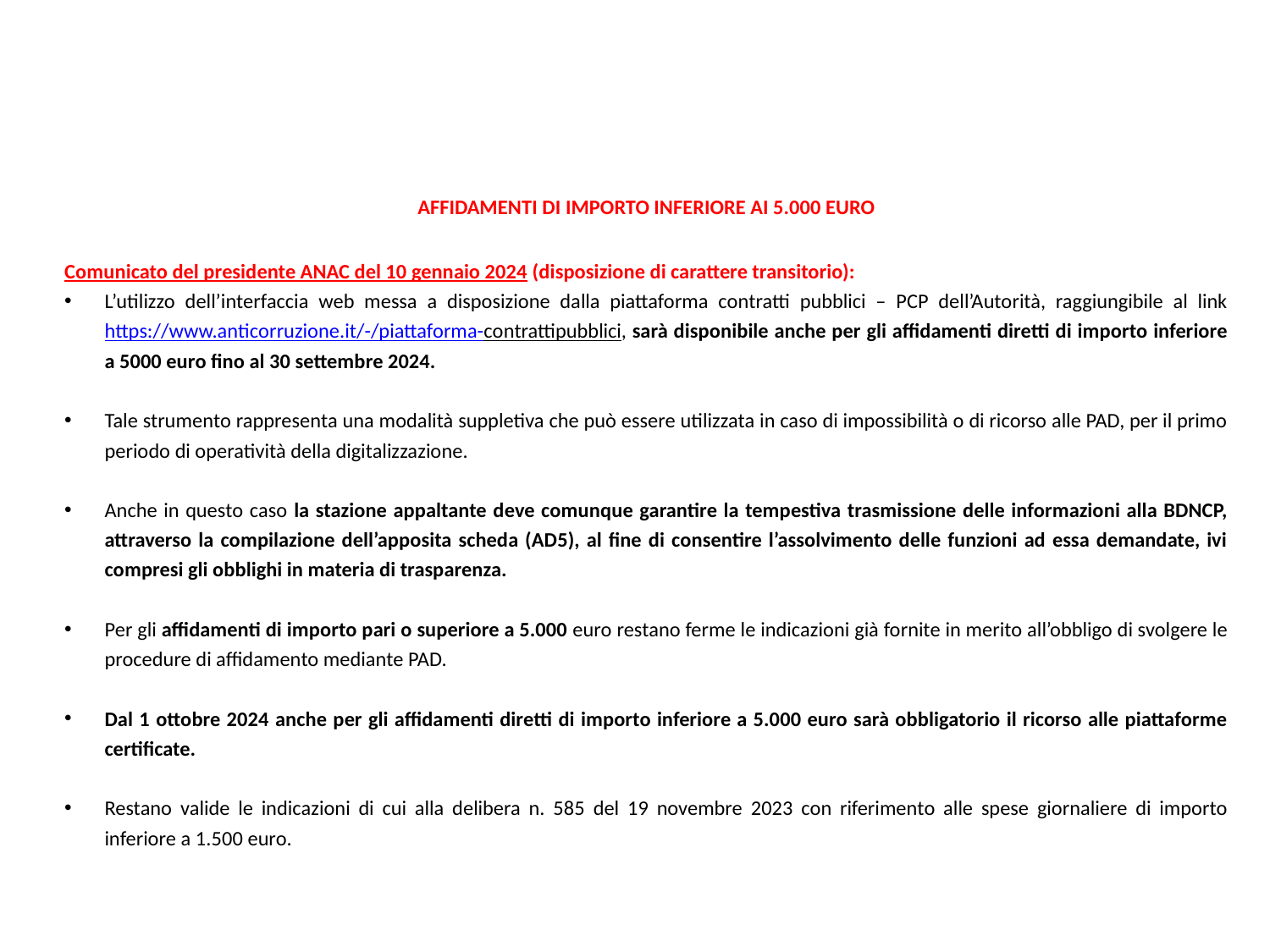

affidamenti di importo inferiore ai 5.000 euro

Comunicato del presidente ANAC del 10 gennaio 2024 (disposizione di carattere transitorio):
L’utilizzo dell’interfaccia web messa a disposizione dalla piattaforma contratti pubblici – PCP dell’Autorità, raggiungibile al link https://www.anticorruzione.it/-/piattaforma-contrattipubblici, sarà disponibile anche per gli affidamenti diretti di importo inferiore a 5000 euro fino al 30 settembre 2024.

Tale strumento rappresenta una modalità suppletiva che può essere utilizzata in caso di impossibilità o di ricorso alle PAD, per il primo periodo di operatività della digitalizzazione.

Anche in questo caso la stazione appaltante deve comunque garantire la tempestiva trasmissione delle informazioni alla BDNCP, attraverso la compilazione dell’apposita scheda (AD5), al fine di consentire l’assolvimento delle funzioni ad essa demandate, ivi compresi gli obblighi in materia di trasparenza.

Per gli affidamenti di importo pari o superiore a 5.000 euro restano ferme le indicazioni già fornite in merito all’obbligo di svolgere le procedure di affidamento mediante PAD.

Dal 1 ottobre 2024 anche per gli affidamenti diretti di importo inferiore a 5.000 euro sarà obbligatorio il ricorso alle piattaforme certificate.

Restano valide le indicazioni di cui alla delibera n. 585 del 19 novembre 2023 con riferimento alle spese giornaliere di importo inferiore a 1.500 euro.